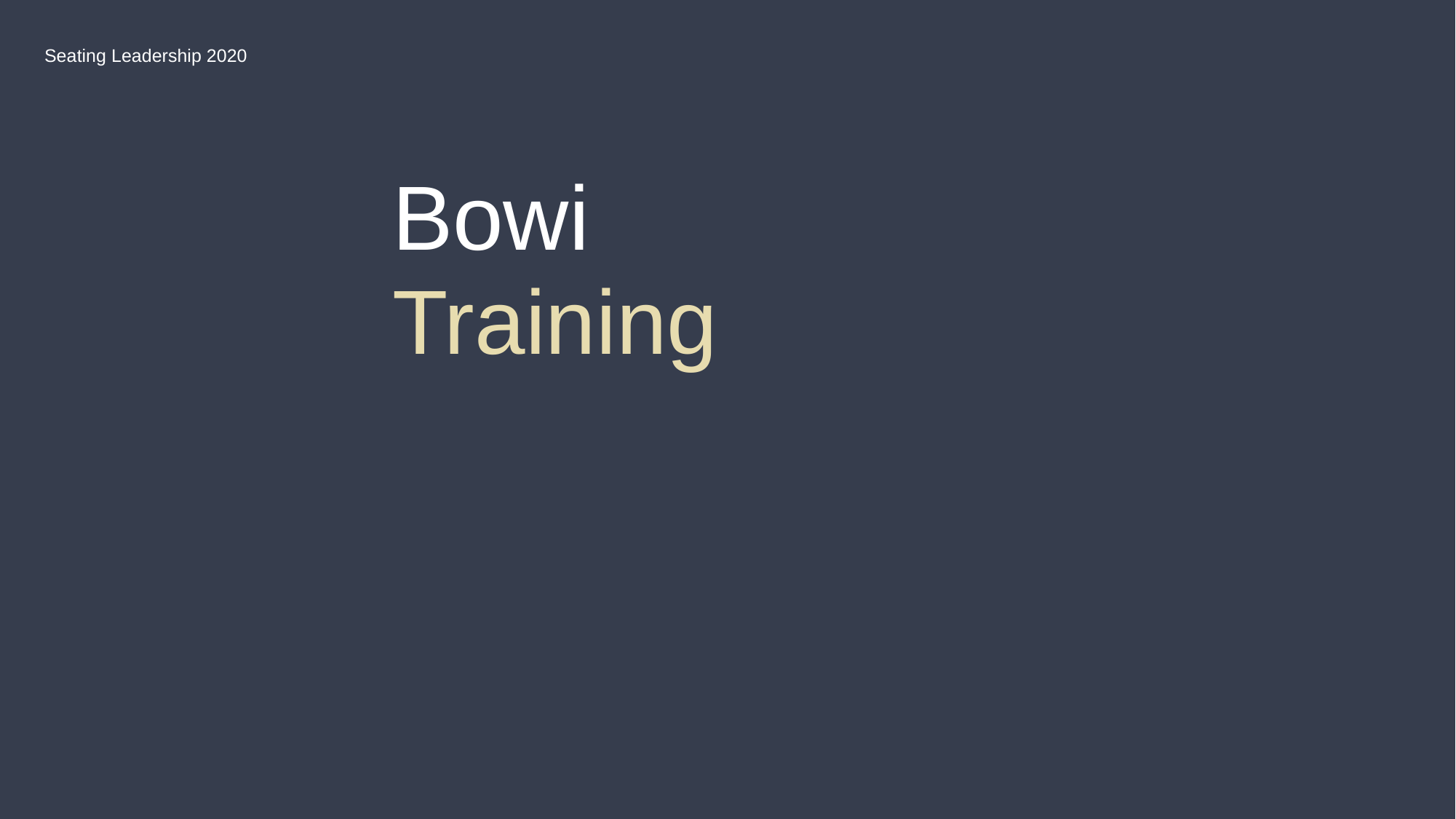

Seating Leadership 2020
Bowi
Training
June 1, 2021